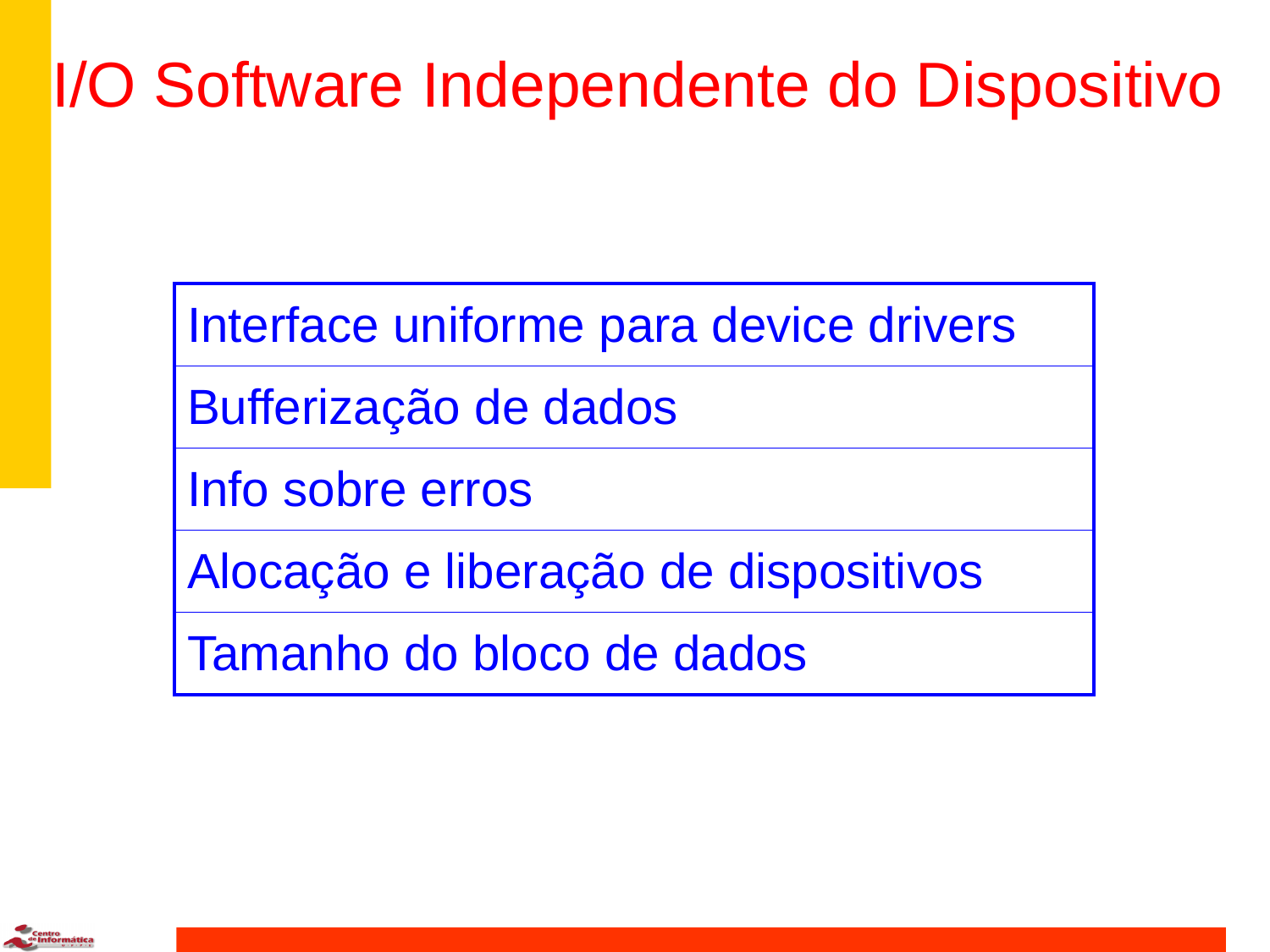

# I/O Software Independente do Dispositivo
| Interface uniforme para device drivers |
| --- |
| Bufferização de dados |
| Info sobre erros |
| Alocação e liberação de dispositivos |
| Tamanho do bloco de dados |